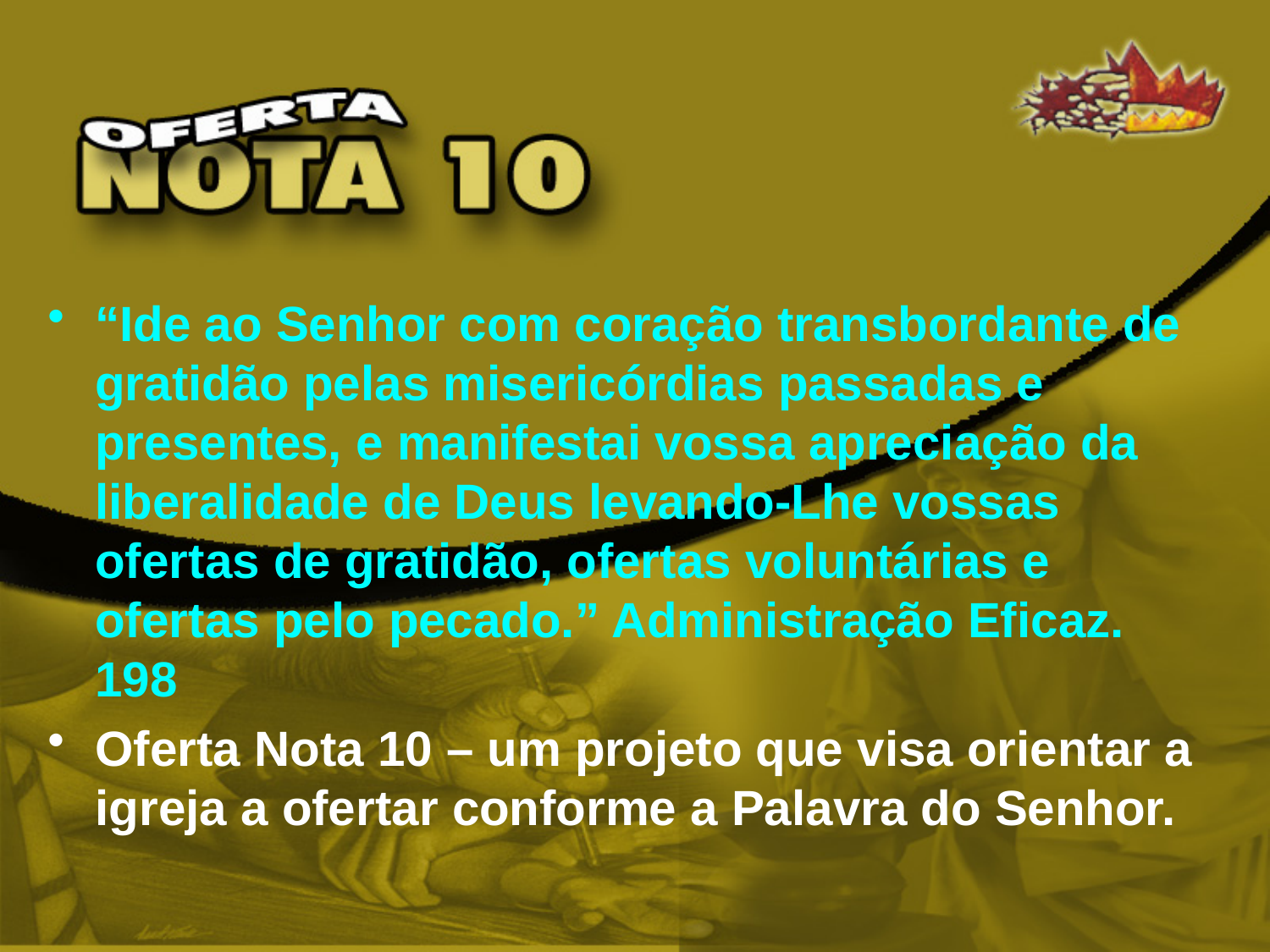

“Ide ao Senhor com coração transbordante de gratidão pelas misericórdias passadas e presentes, e manifestai vossa apreciação da liberalidade de Deus levando-Lhe vossas ofertas de gratidão, ofertas voluntárias e ofertas pelo pecado.” Administração Eficaz. 198
Oferta Nota 10 – um projeto que visa orientar a igreja a ofertar conforme a Palavra do Senhor.